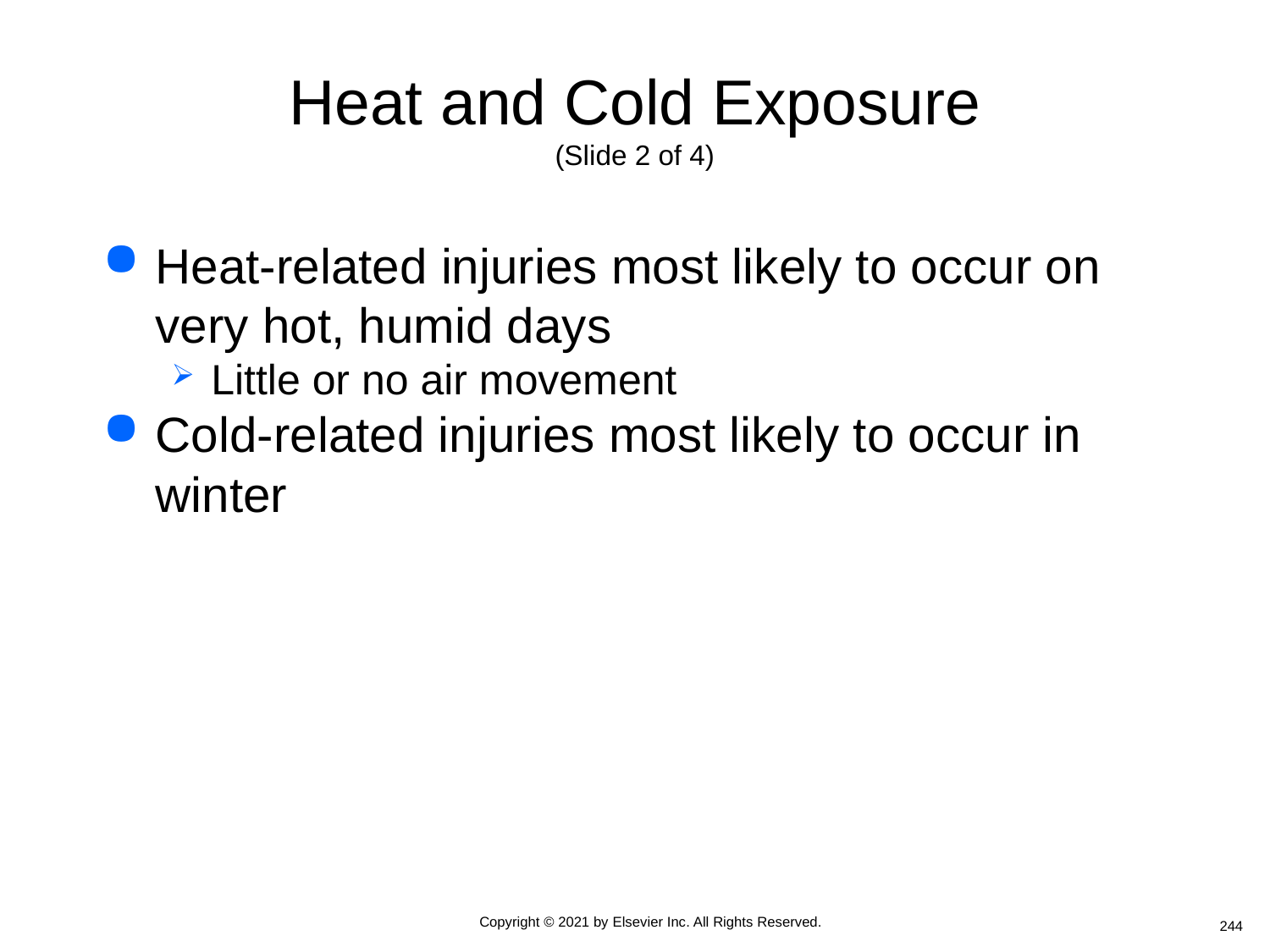

# Heat and Cold Exposure (Slide 2 of 4)
Heat-related injuries most likely to occur on very hot, humid days
Little or no air movement
Cold-related injuries most likely to occur in winter
244